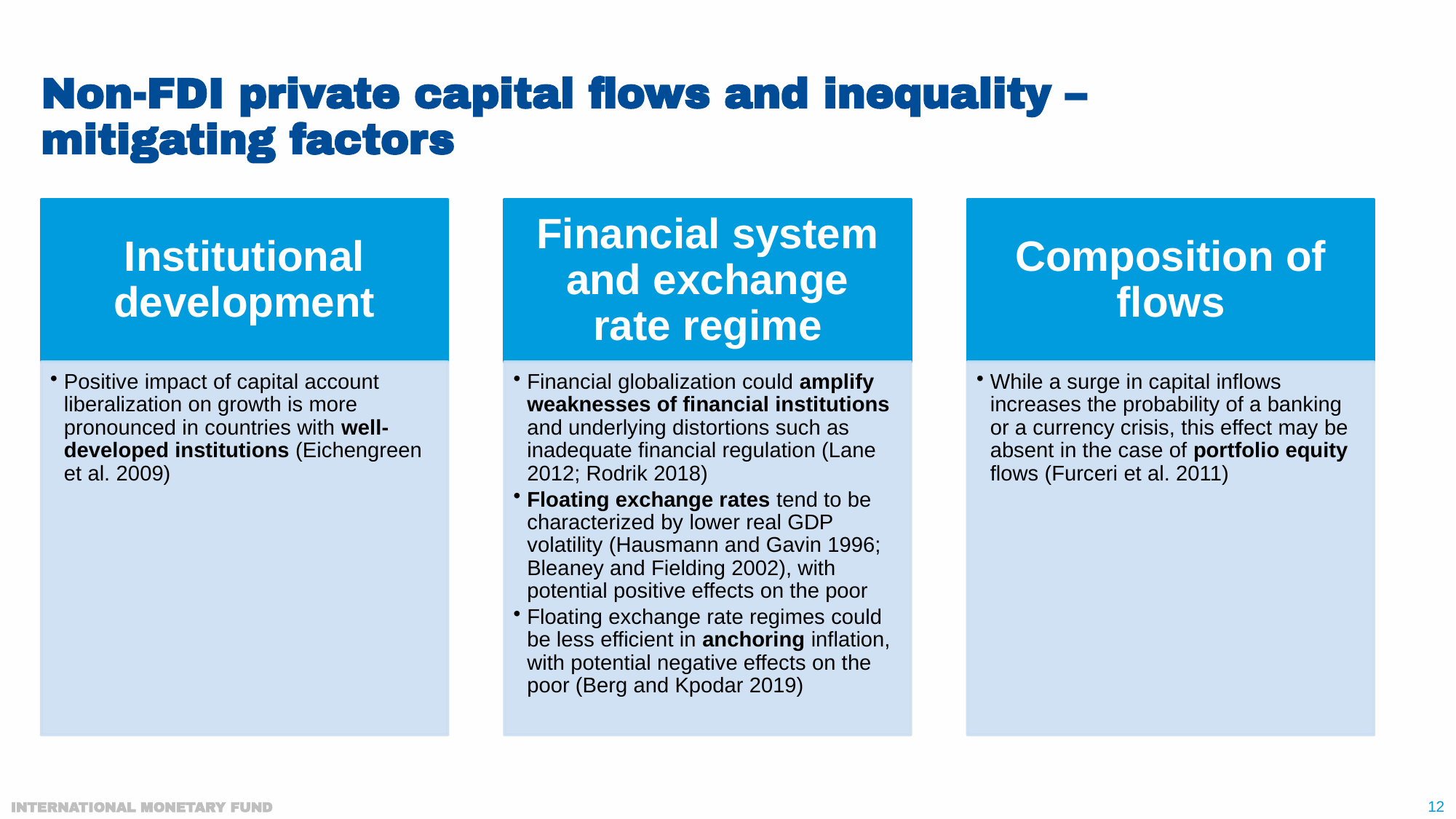

# Non-FDI private capital flows and inequality – mitigating factors
Institutional development
Positive impact of capital account liberalization on growth is more pronounced in countries with well-developed institutions (Eichengreen et al. 2009)

Financial system and exchange rate regime
Financial globalization could amplify weaknesses of financial institutions and underlying distortions such as inadequate financial regulation (Lane 2012; Rodrik 2018)
Floating exchange rates tend to be characterized by lower real GDP volatility (Hausmann and Gavin 1996; Bleaney and Fielding 2002), with potential positive effects on the poor
Floating exchange rate regimes could be less efficient in anchoring inflation, with potential negative effects on the poor (Berg and Kpodar 2019)

Composition of flows
While a surge in capital inflows increases the probability of a banking or a currency crisis, this effect may be absent in the case of portfolio equity flows (Furceri et al. 2011)